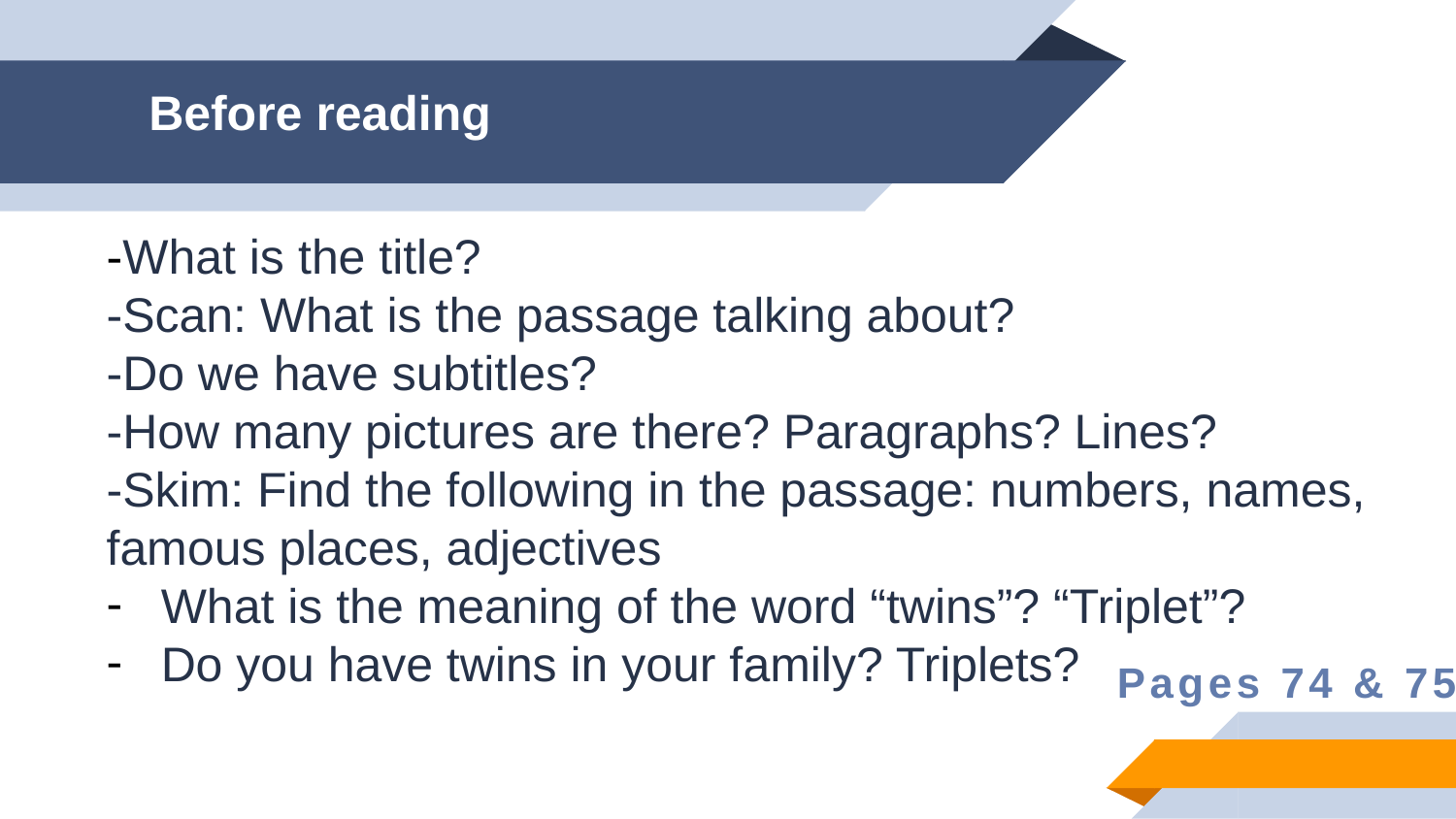

Before reading
-What is the title?
-Scan: What is the passage talking about?
-Do we have subtitles?
-How many pictures are there? Paragraphs? Lines?
-Skim: Find the following in the passage: numbers, names, famous places, adjectives
What is the meaning of the word “twins”? “Triplet”?
Do you have twins in your family? Triplets?

Pages 74 & 75